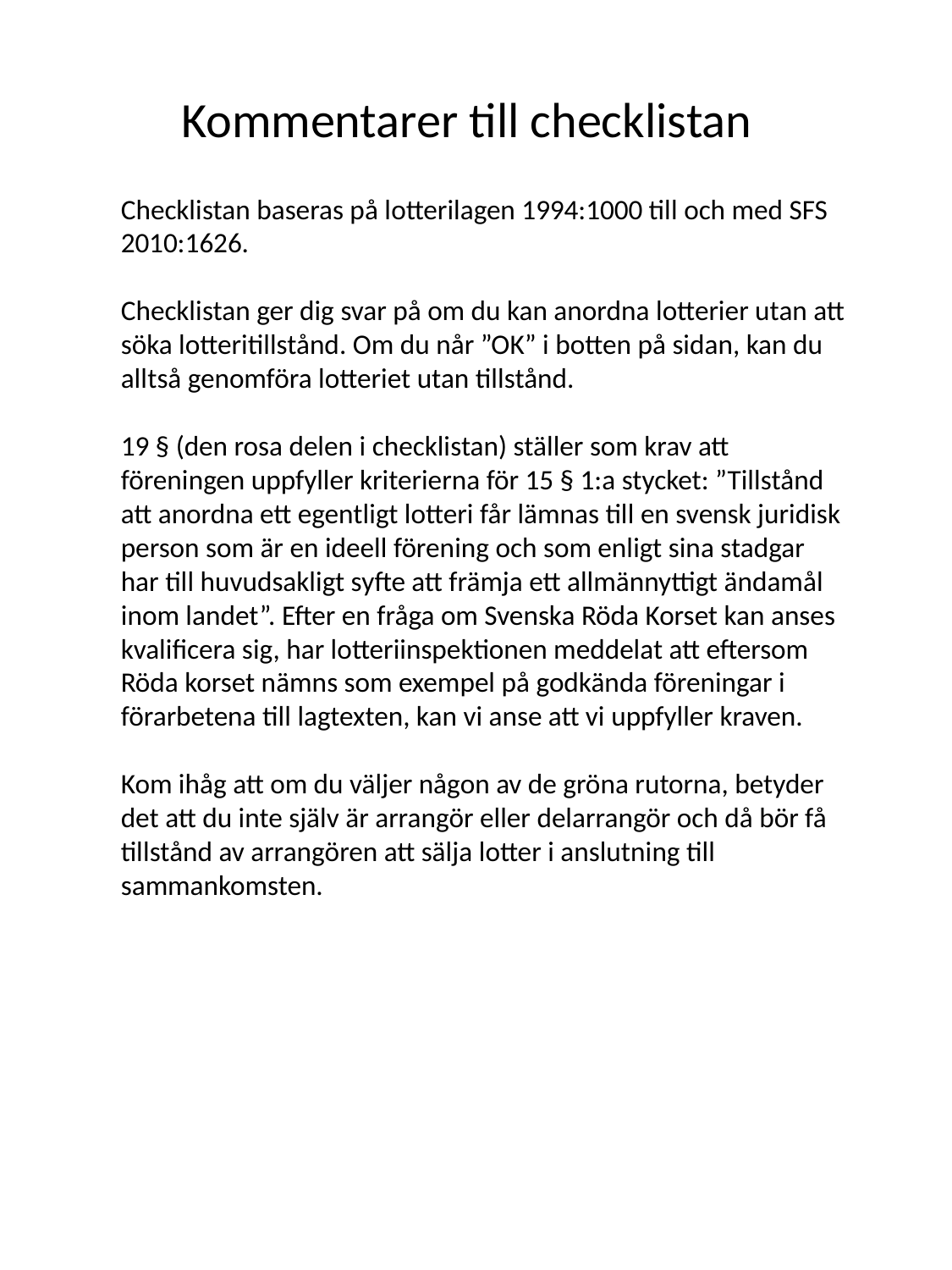

# Kommentarer till checklistan
Checklistan baseras på lotterilagen 1994:1000 till och med SFS 2010:1626.

Checklistan ger dig svar på om du kan anordna lotterier utan att söka lotteritillstånd. Om du når ”OK” i botten på sidan, kan du alltså genomföra lotteriet utan tillstånd.

19 § (den rosa delen i checklistan) ställer som krav att föreningen uppfyller kriterierna för 15 § 1:a stycket: ”Tillstånd att anordna ett egentligt lotteri får lämnas till en svensk juridisk person som är en ideell förening och som enligt sina stadgar har till huvudsakligt syfte att främja ett allmännyttigt ändamål inom landet”. Efter en fråga om Svenska Röda Korset kan anses kvalificera sig, har lotteriinspektionen meddelat att eftersom Röda korset nämns som exempel på godkända föreningar i förarbetena till lagtexten, kan vi anse att vi uppfyller kraven.

Kom ihåg att om du väljer någon av de gröna rutorna, betyder det att du inte själv är arrangör eller delarrangör och då bör få tillstånd av arrangören att sälja lotter i anslutning till sammankomsten.